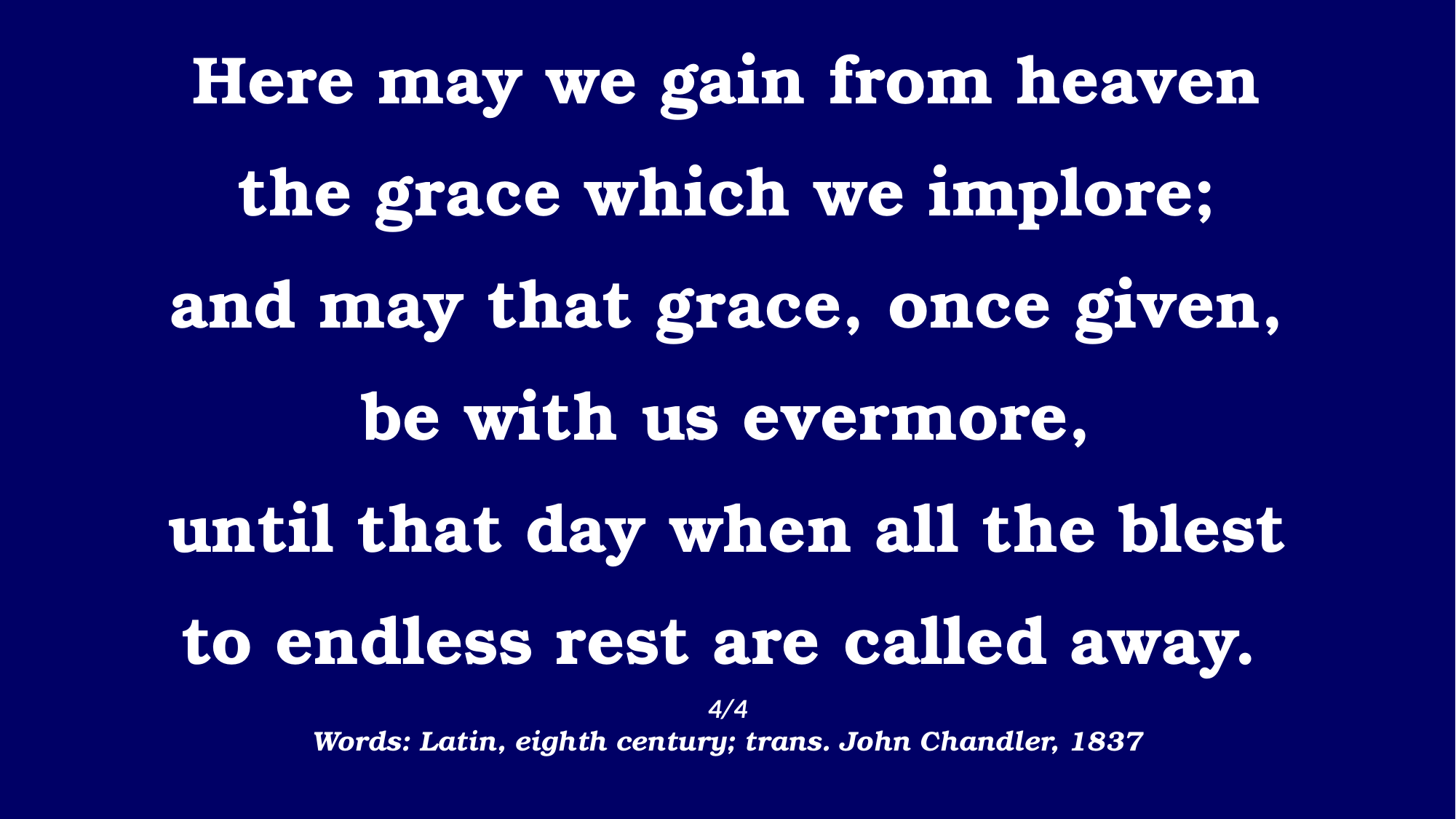

Here may we gain from heaven
the grace which we implore;
and may that grace, once given,
be with us evermore,
until that day when all the blest
to endless rest are called away.
4/4
Words: Latin, eighth century; trans. John Chandler, 1837